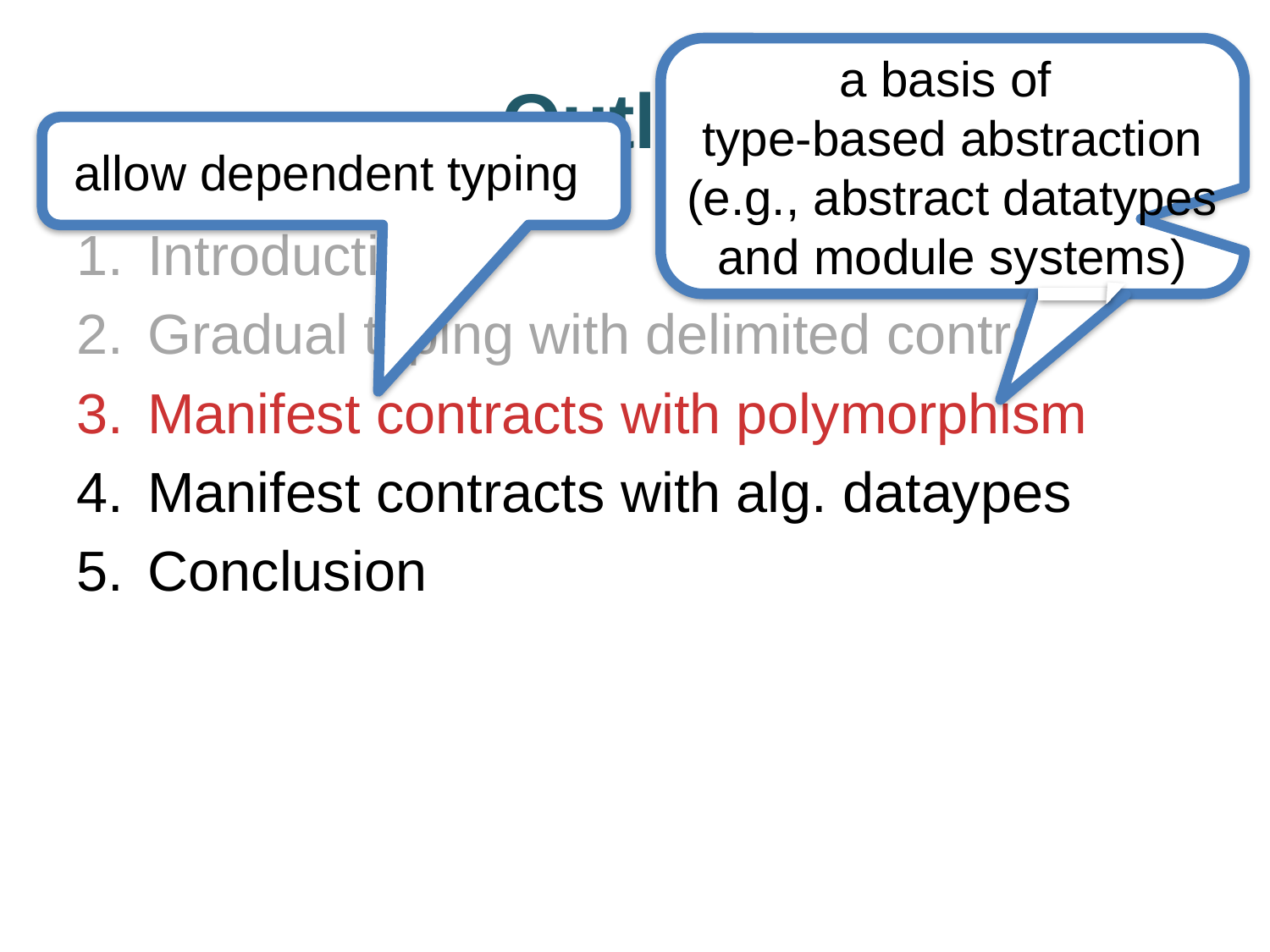

# Outline
a basis of
type-based abstraction
(e.g., abstract datatypes and module systems)
allow dependent typing
Introduction
Gradual typing with delimited control
Manifest contracts with polymorphism
Manifest contracts with alg. dataypes
Conclusion